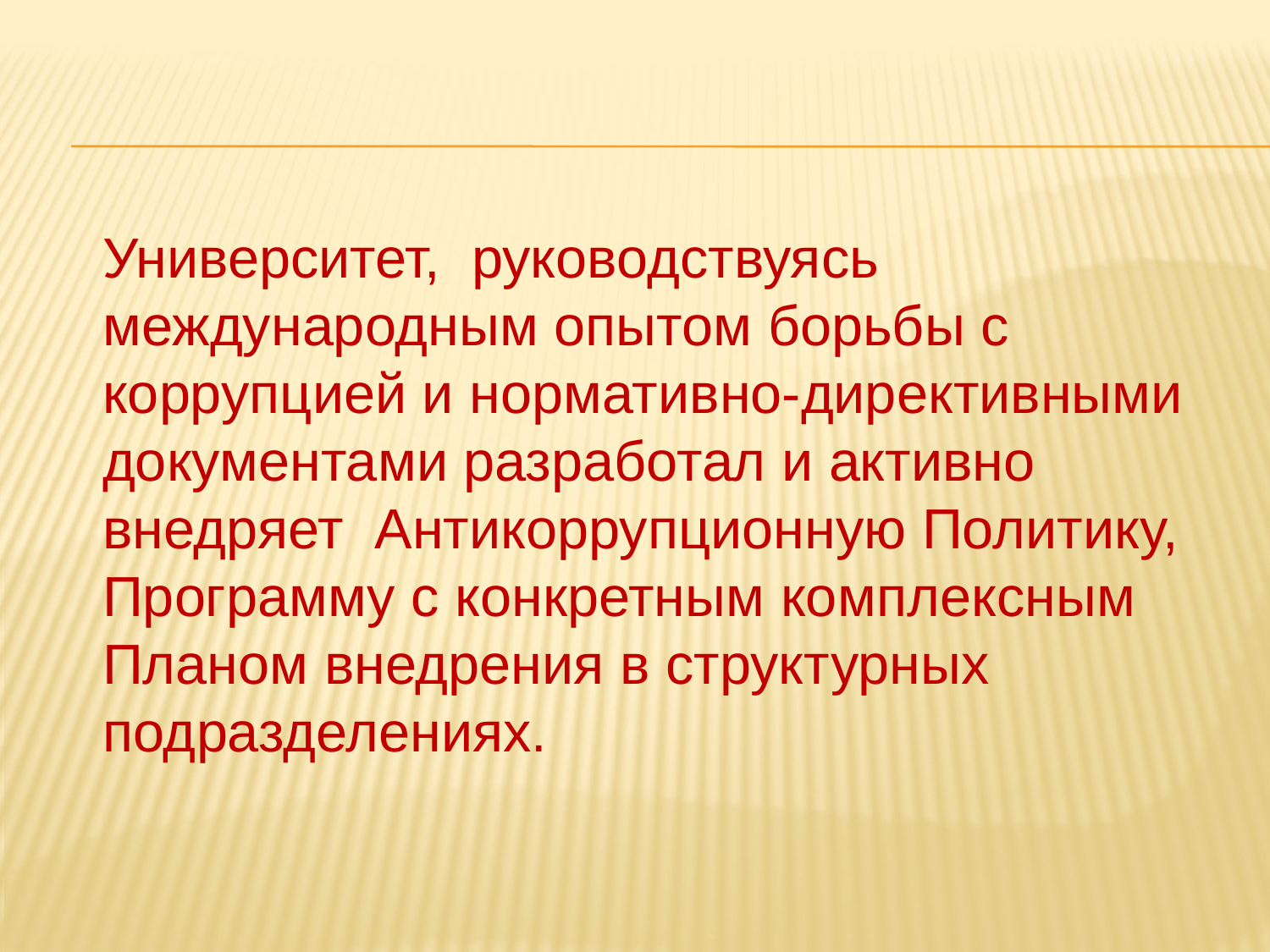

Университет,  руководствуясь международным опытом борьбы с коррупцией и нормативно-директивными документами разработал и активно внедряет  Антикоррупционную Политику, Программу с конкретным комплексным Планом внедрения в структурных подразделениях.